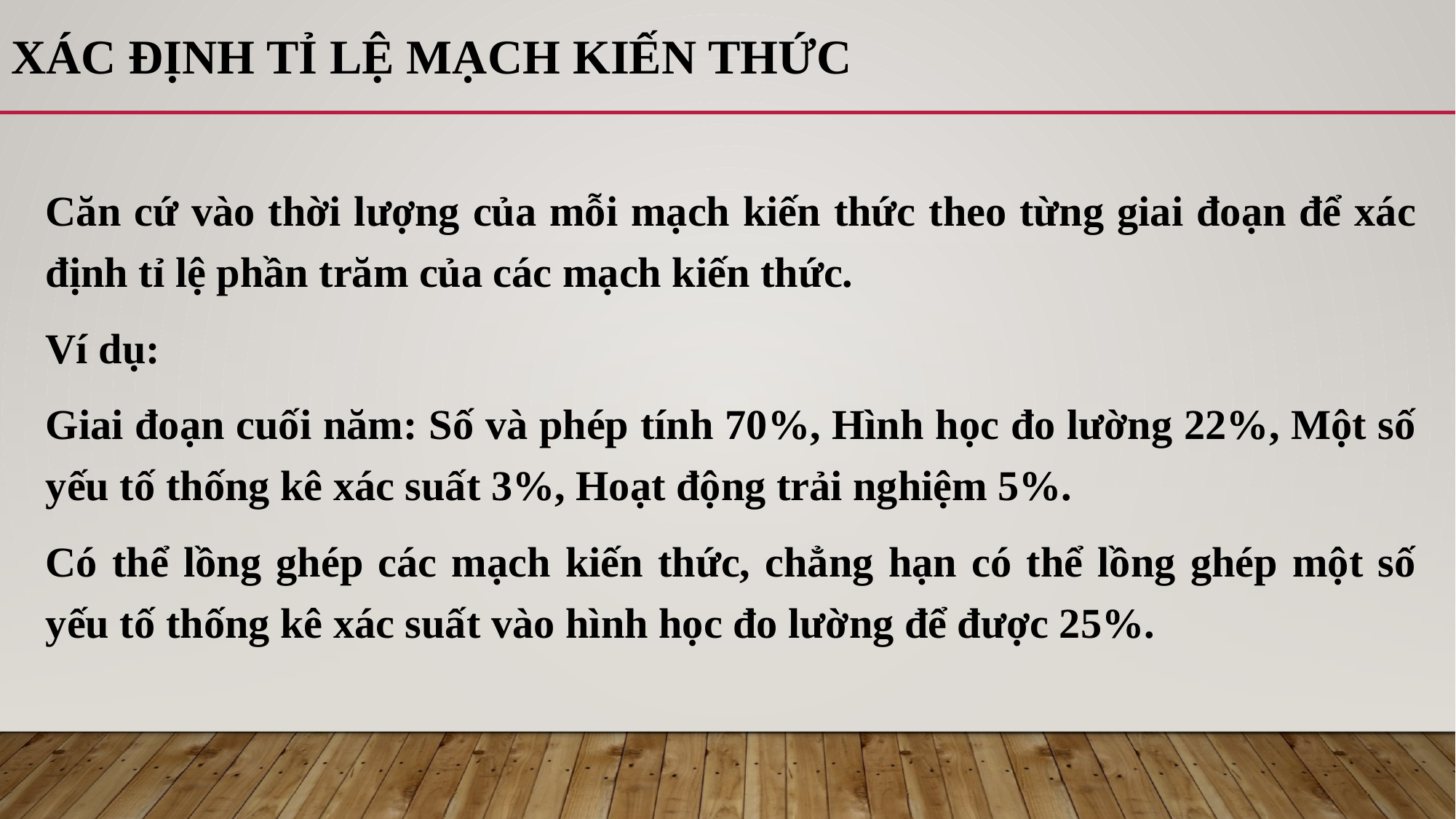

# XÁC ĐỊNH TỈ LỆ MẠCH KIẾN THỨC
Căn cứ vào thời lượng của mỗi mạch kiến thức theo từng giai đoạn để xác định tỉ lệ phần trăm của các mạch kiến thức.
Ví dụ:
Giai đoạn cuối năm: Số và phép tính 70%, Hình học đo lường 22%, Một số yếu tố thống kê xác suất 3%, Hoạt động trải nghiệm 5%.
Có thể lồng ghép các mạch kiến thức, chẳng hạn có thể lồng ghép một số yếu tố thống kê xác suất vào hình học đo lường để được 25%.